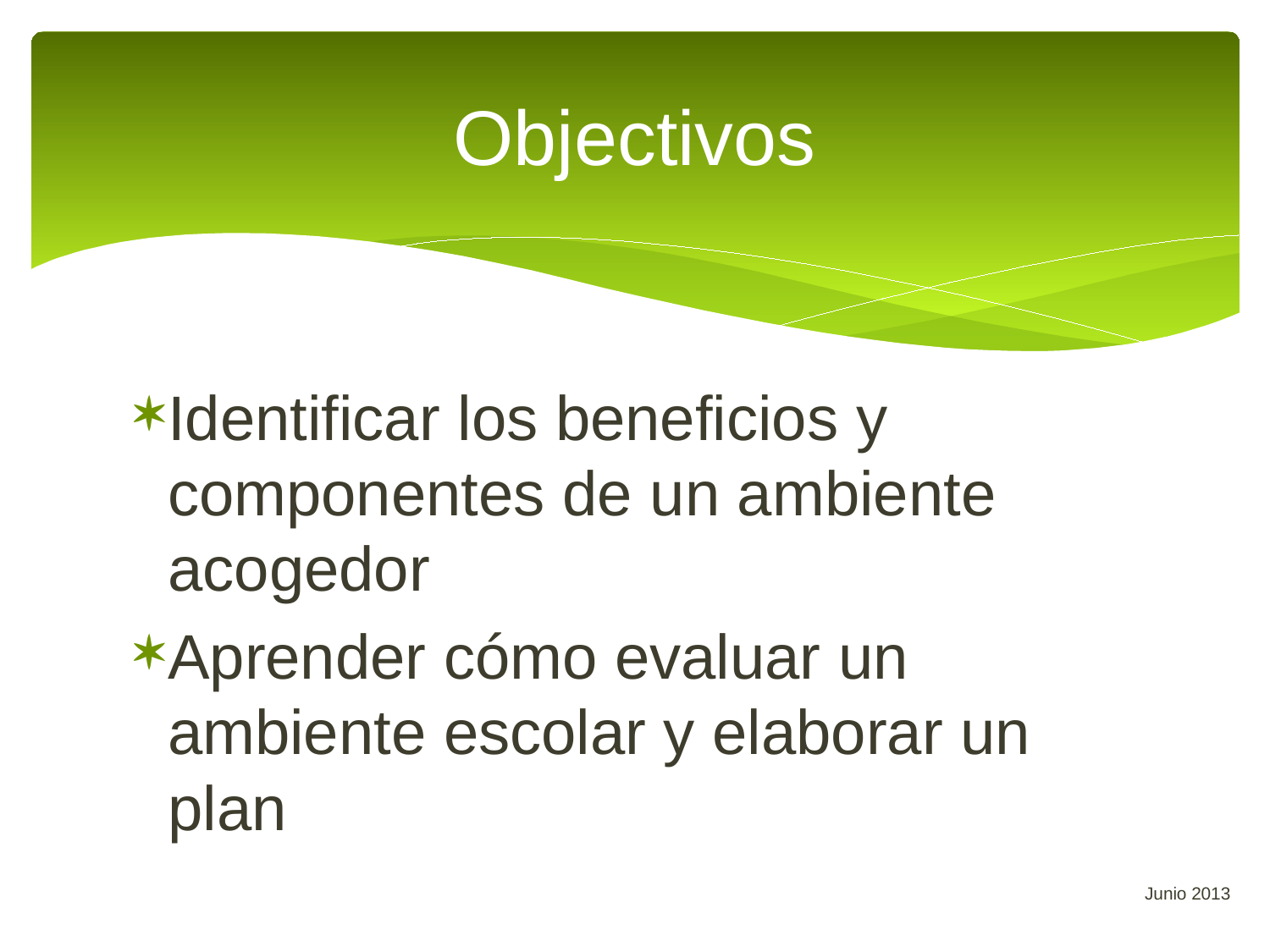

# Objectivos
Identificar los beneficios y componentes de un ambiente acogedor
Aprender cómo evaluar un ambiente escolar y elaborar un plan

Junio 2013